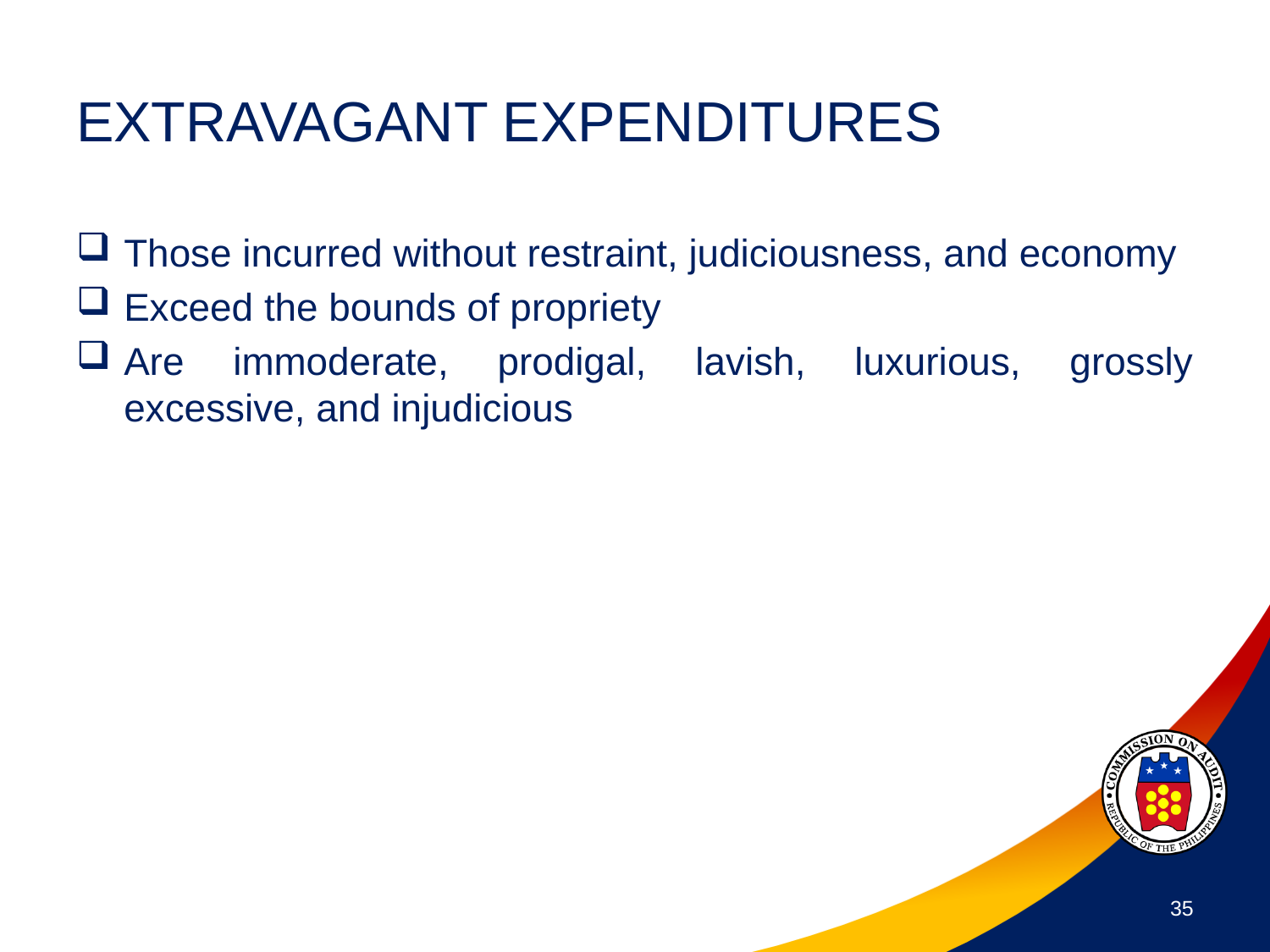

# EXTRAVAGANT EXPENDITURES
Those incurred without restraint, judiciousness, and economy
Exceed the bounds of propriety
Are immoderate, prodigal, lavish, luxurious, grossly excessive, and injudicious
35